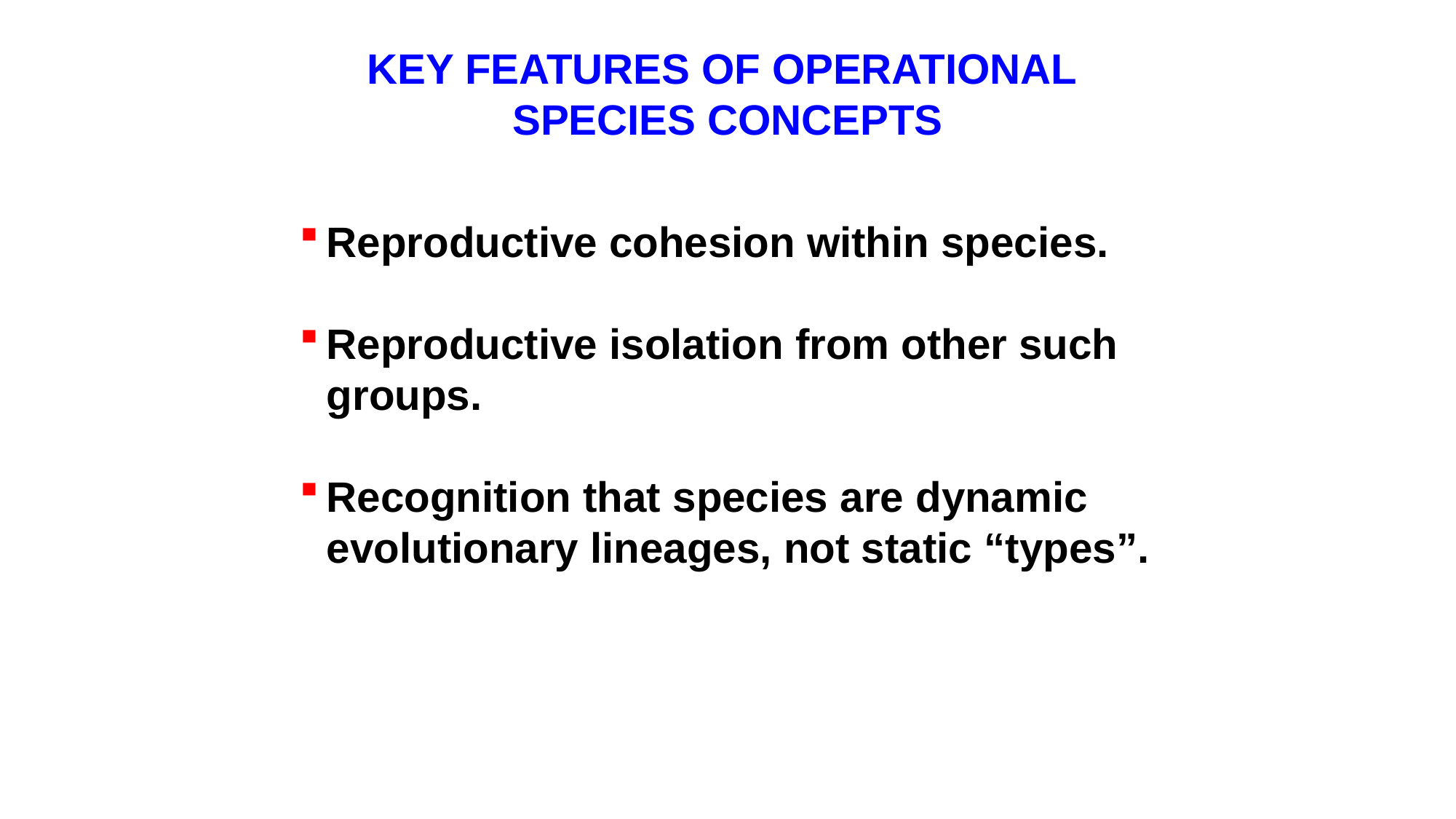

KEY FEATURES OF OPERATIONAL
SPECIES CONCEPTS
Reproductive cohesion within species.

Reproductive isolation from other such groups.

Recognition that species are dynamic evolutionary lineages, not static “types”.